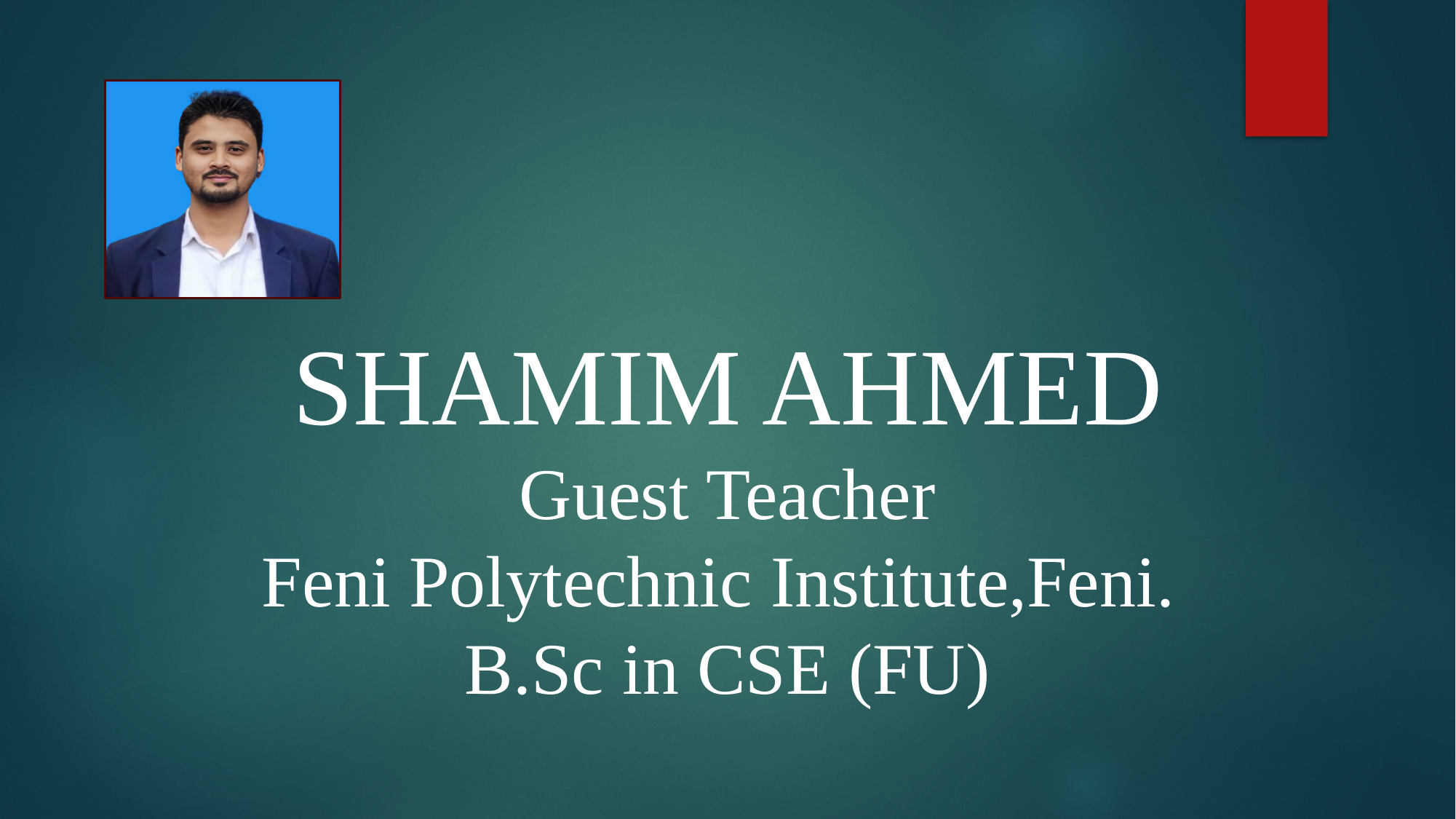

SHAMIM AHMED
Guest Teacher
Feni Polytechnic Institute,Feni.
B.Sc in CSE (FU)